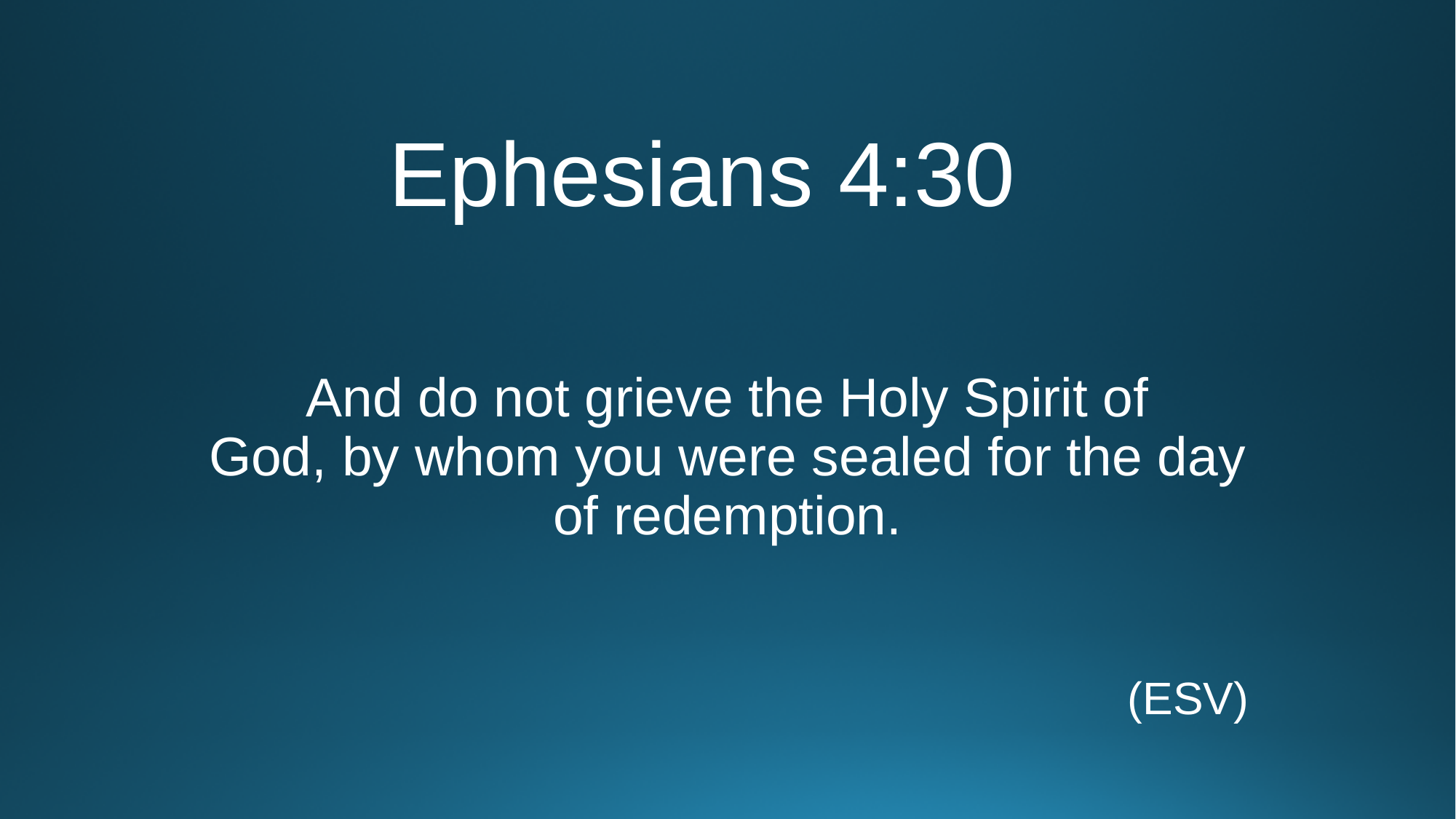

Ephesians 4:30

And do not grieve the Holy Spirit of God, by whom you were sealed for the day of redemption.

 (ESV)